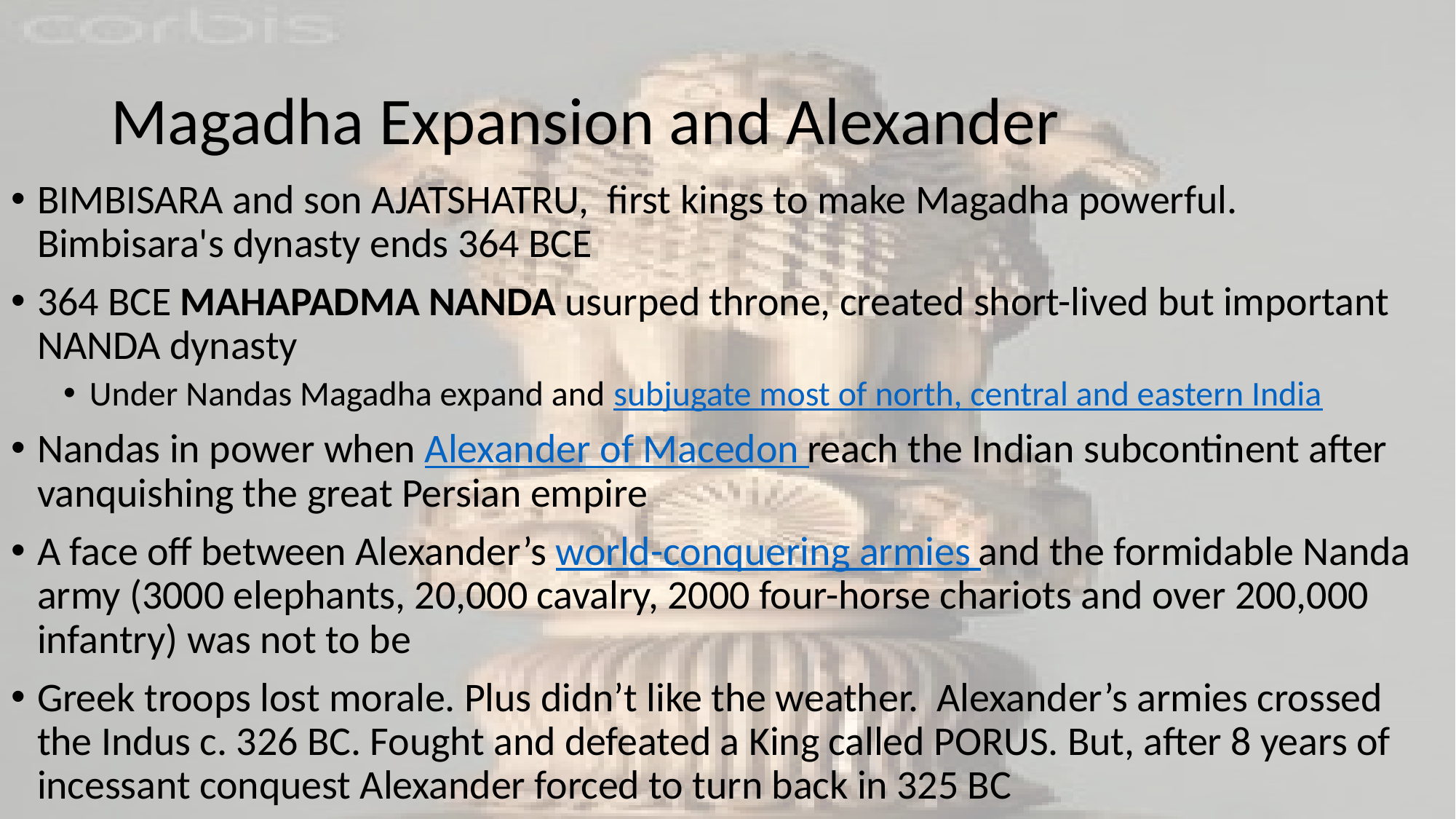

# Magadha Expansion and Alexander
BIMBISARA and son AJATSHATRU,  first kings to make Magadha powerful.   Bimbisara's dynasty ends 364 BCE
364 BCE MAHAPADMA NANDA usurped throne, created short-lived but important NANDA dynasty
Under Nandas Magadha expand and subjugate most of north, central and eastern India
Nandas in power when Alexander of Macedon reach the Indian subcontinent after vanquishing the great Persian empire
A face off between Alexander’s world-conquering armies and the formidable Nanda army (3000 elephants, 20,000 cavalry, 2000 four-horse chariots and over 200,000 infantry) was not to be
Greek troops lost morale. Plus didn’t like the weather.  Alexander’s armies crossed the Indus c. 326 BC. Fought and defeated a King called PORUS. But, after 8 years of incessant conquest Alexander forced to turn back in 325 BC